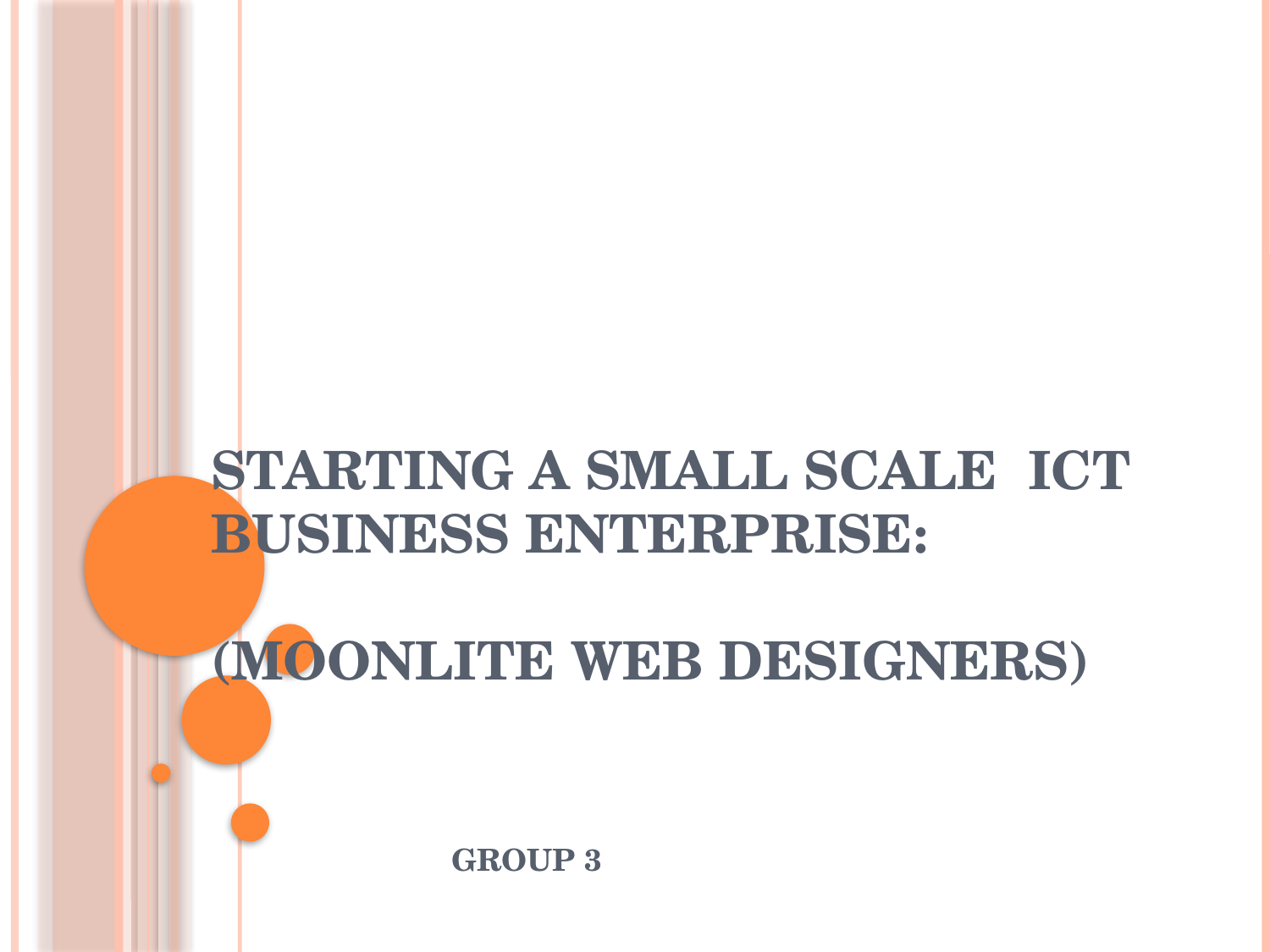

# STARTING A SMALL SCALE  ICT BUSINESS ENTERPRISE: (MOONLITE WEB DESIGNERS)

					GROUP 3